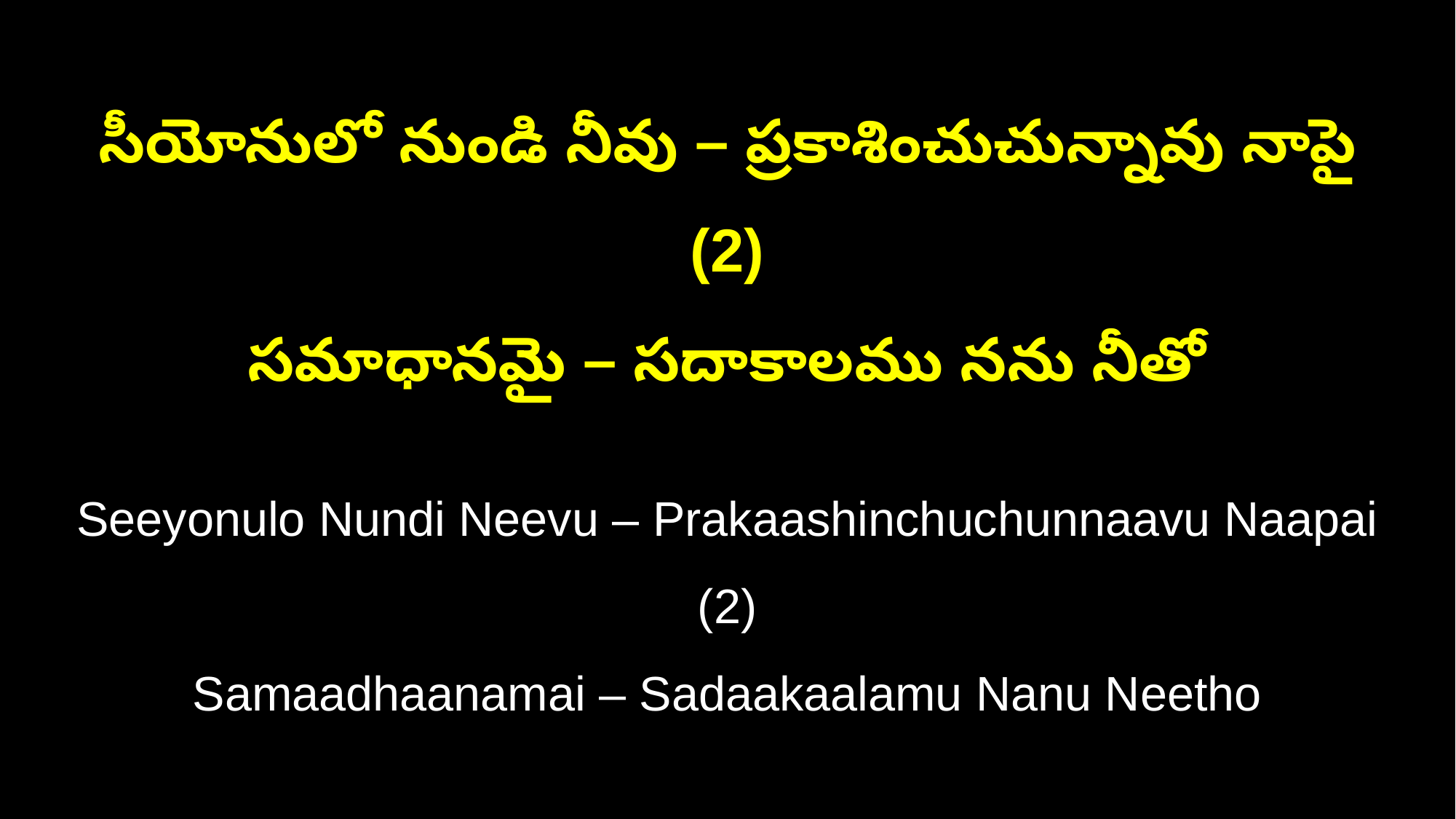

సీయోనులో నుండి నీవు – ప్రకాశించుచున్నావు నాపై (2)
సమాధానమై – సదాకాలము నను నీతో
Seeyonulo Nundi Neevu – Prakaashinchuchunnaavu Naapai (2)
Samaadhaanamai – Sadaakaalamu Nanu Neetho